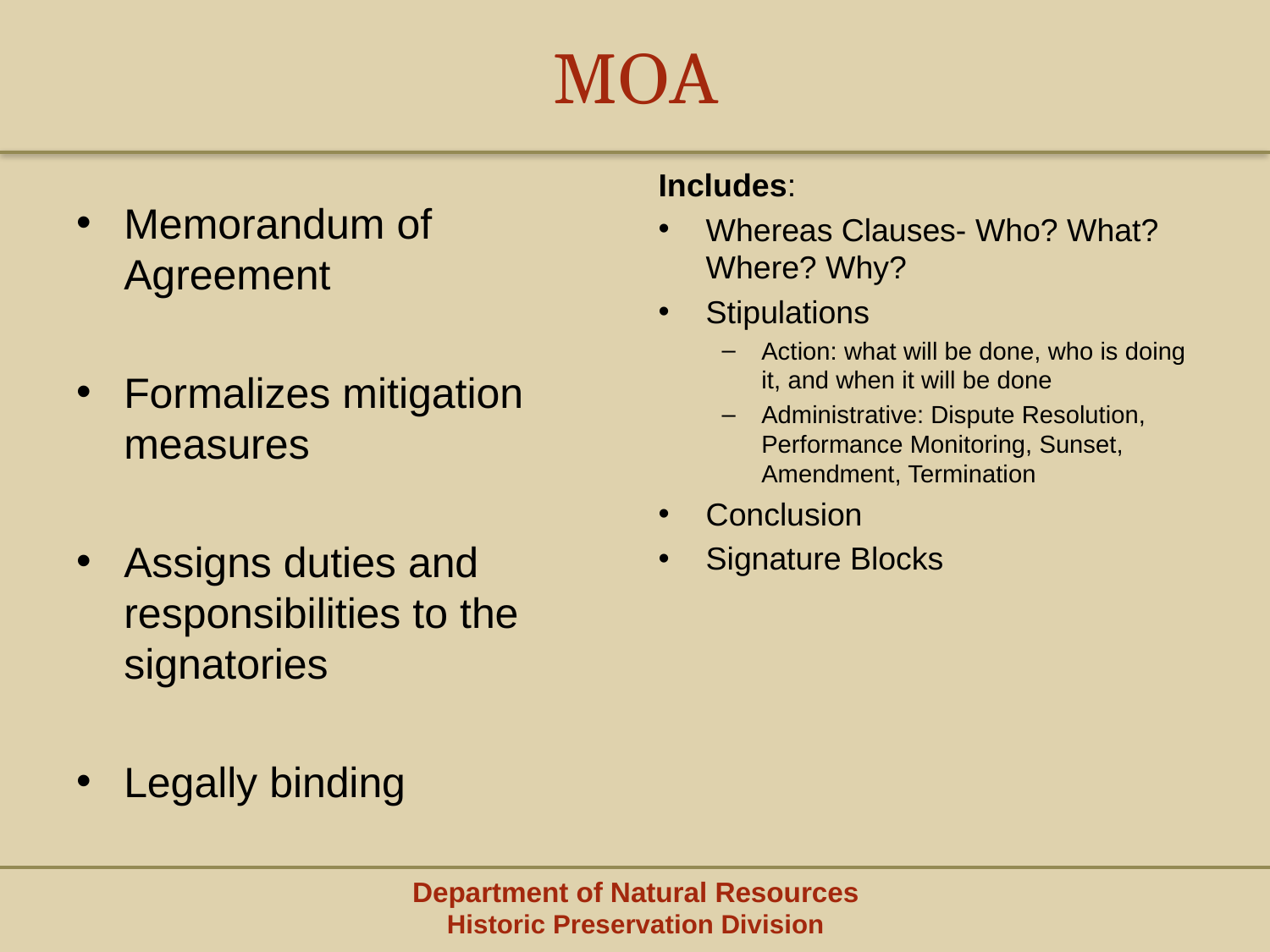

# MOA
Includes:
Whereas Clauses- Who? What? Where? Why?
Stipulations
Action: what will be done, who is doing it, and when it will be done
Administrative: Dispute Resolution, Performance Monitoring, Sunset, Amendment, Termination
Conclusion
Signature Blocks

Memorandum of Agreement

Formalizes mitigation measures

Assigns duties and responsibilities to the signatories

Legally binding